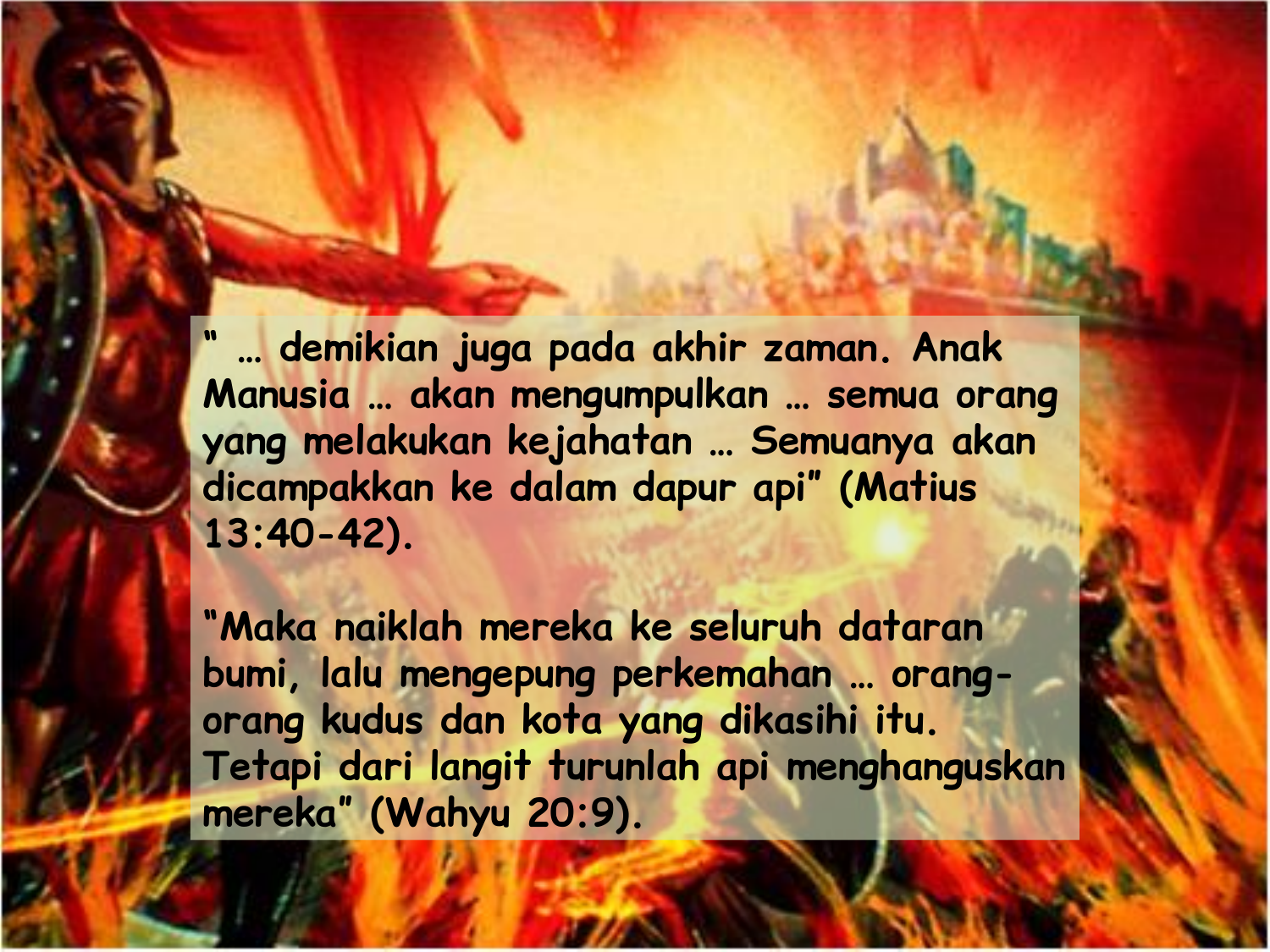

“ … demikian juga pada akhir zaman. Anak Manusia … akan mengumpulkan … semua orang yang melakukan kejahatan … Semuanya akan dicampakkan ke dalam dapur api” (Matius 13:40-42).

“Maka naiklah mereka ke seluruh dataran bumi, lalu mengepung perkemahan … orang-orang kudus dan kota yang dikasihi itu. Tetapi dari langit turunlah api menghanguskan mereka” (Wahyu 20:9).